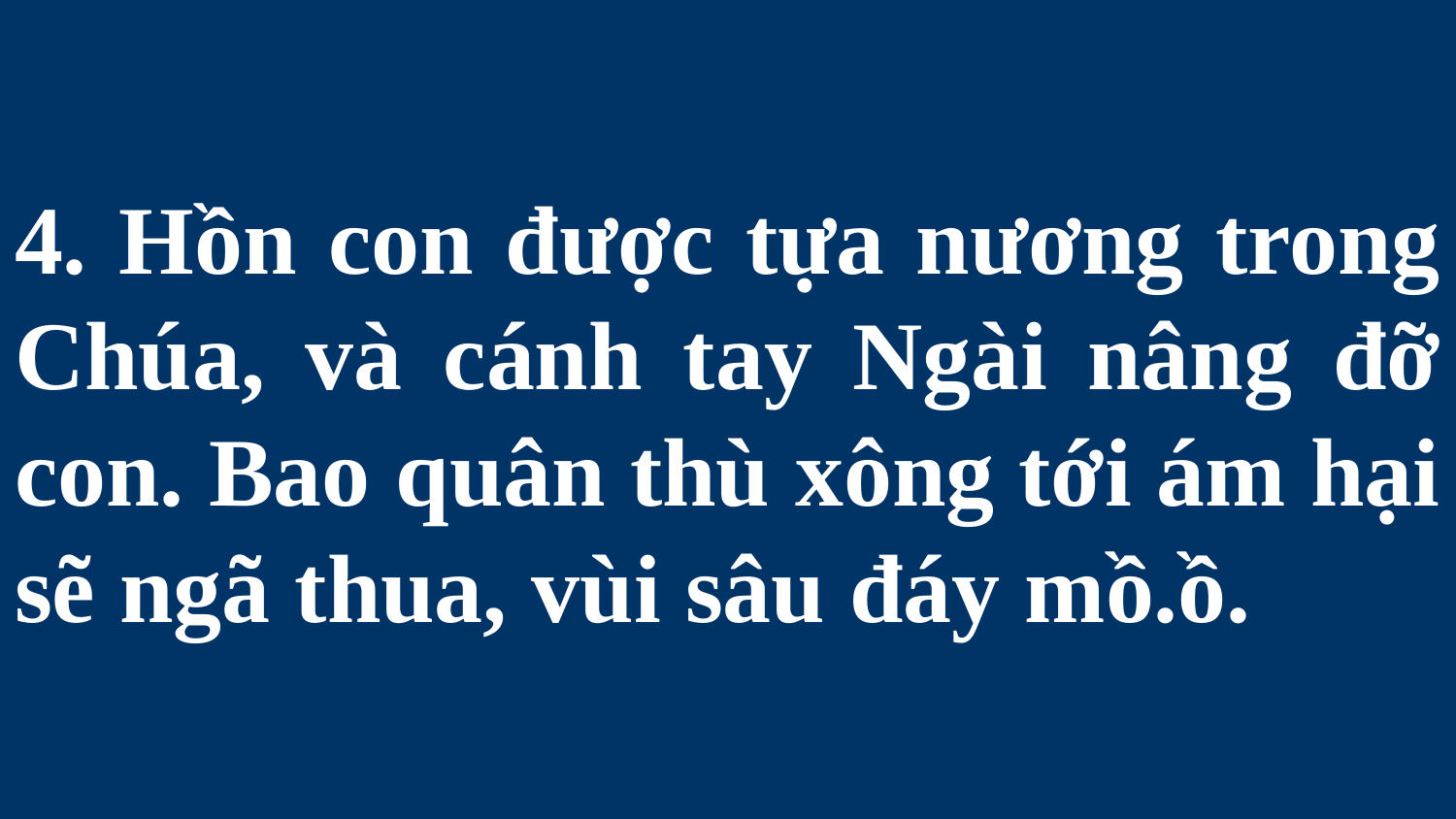

# 4. Hồn con được tựa nương trong Chúa, và cánh tay Ngài nâng đỡ con. Bao quân thù xông tới ám hại sẽ ngã thua, vùi sâu đáy mồ.ồ.